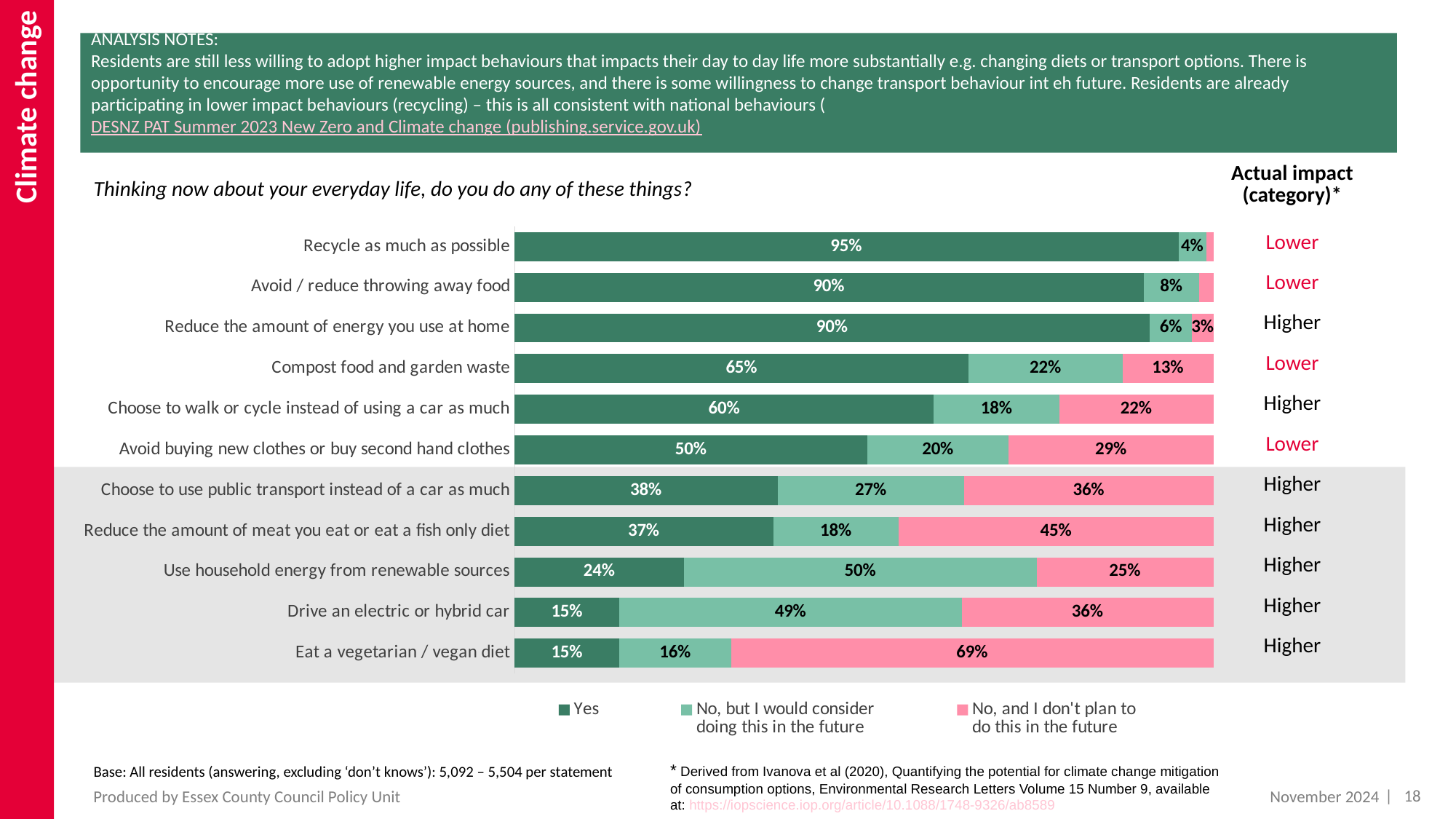

Climate change
ANALYSIS NOTES:
Residents are still less willing to adopt higher impact behaviours that impacts their day to day life more substantially e.g. changing diets or transport options. There is opportunity to encourage more use of renewable energy sources, and there is some willingness to change transport behaviour int eh future. Residents are already participating in lower impact behaviours (recycling) – this is all consistent with national behaviours (DESNZ PAT Summer 2023 New Zero and Climate change (publishing.service.gov.uk)

| Actual impact (category)\* |
| --- |
| Lower |
| Lower |
| Higher |
| Lower |
| Higher |
| Lower |
| Higher |
| Higher |
| Higher |
| Higher |
| Higher |
Thinking now about your everyday life, do you do any of these things?

### Chart

| Category | Yes | No, but I would consider
doing this in the future | No, and I don't plan to
do this in the future |
|---|---|---|---|
| Recycle as much as possible | 0.95 | 0.04 | 0.01 |
| Avoid / reduce throwing away food | 0.9 | 0.08 | 0.02 |
| Reduce the amount of energy you use at home | 0.9 | 0.06 | 0.03 |
| Compost food and garden waste | 0.65 | 0.22 | 0.13 |
| Choose to walk or cycle instead of using a car as much | 0.6 | 0.18 | 0.22 |
| Avoid buying new clothes or buy second hand clothes | 0.5 | 0.2 | 0.29 |
| Choose to use public transport instead of a car as much | 0.38 | 0.27 | 0.36 |
| Reduce the amount of meat you eat or eat a fish only diet | 0.37 | 0.18 | 0.45 |
| Use household energy from renewable sources | 0.24 | 0.5 | 0.25 |
| Drive an electric or hybrid car | 0.15 | 0.49 | 0.36 |
| Eat a vegetarian / vegan diet | 0.15 | 0.16 | 0.69 |
* Derived from Ivanova et al (2020), Quantifying the potential for climate change mitigation of consumption options, Environmental Research Letters Volume 15 Number 9, available at: https://iopscience.iop.org/article/10.1088/1748-9326/ab8589
Base: All residents (answering, excluding ‘don’t knows’): 5,092 – 5,504 per statement

|   18
Produced by Essex County Council Policy Unit
November 2024